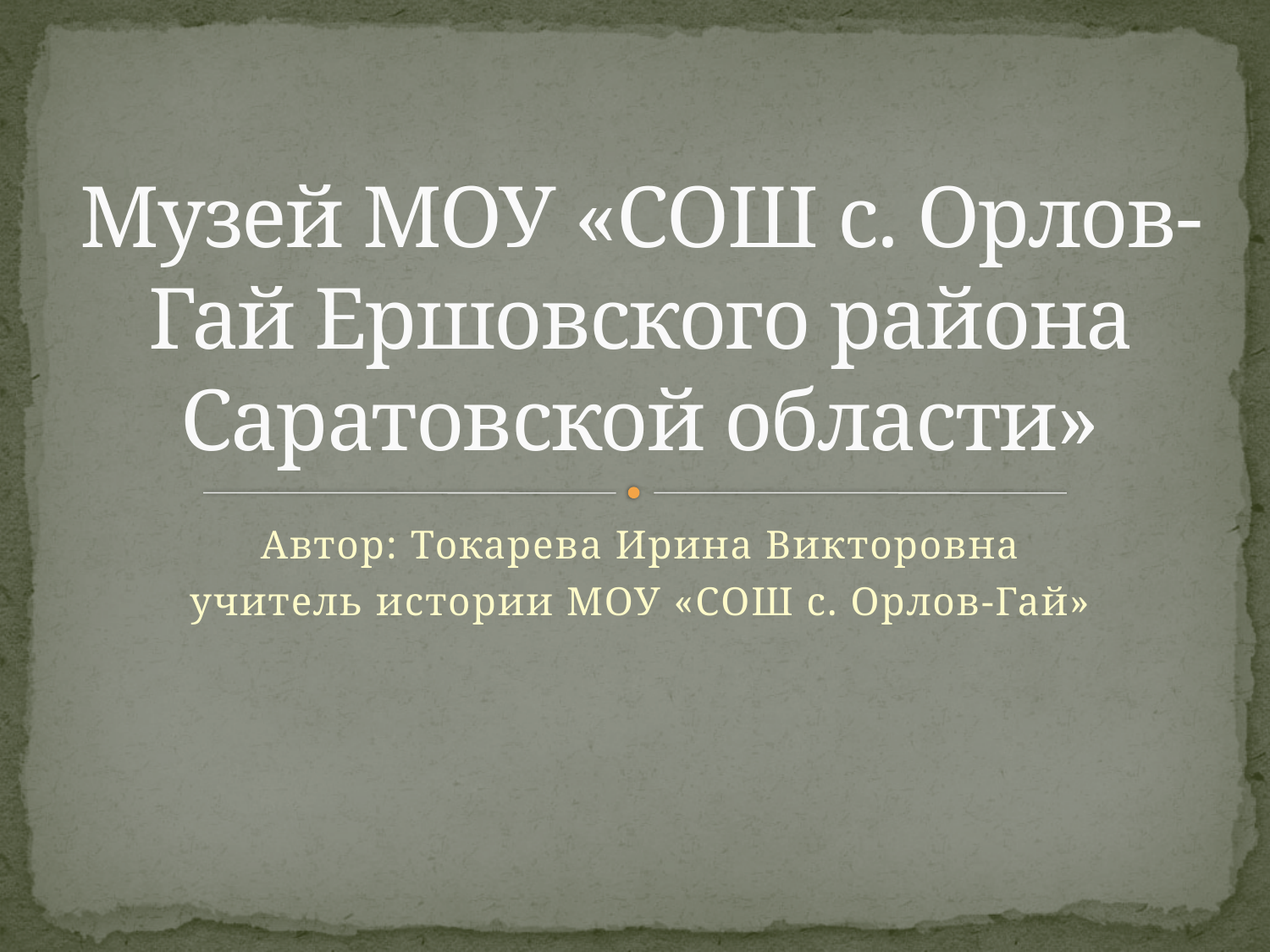

# Музей МОУ «СОШ с. Орлов-Гай Ершовского района Саратовской области»
Автор: Токарева Ирина Викторовна
учитель истории МОУ «СОШ с. Орлов-Гай»